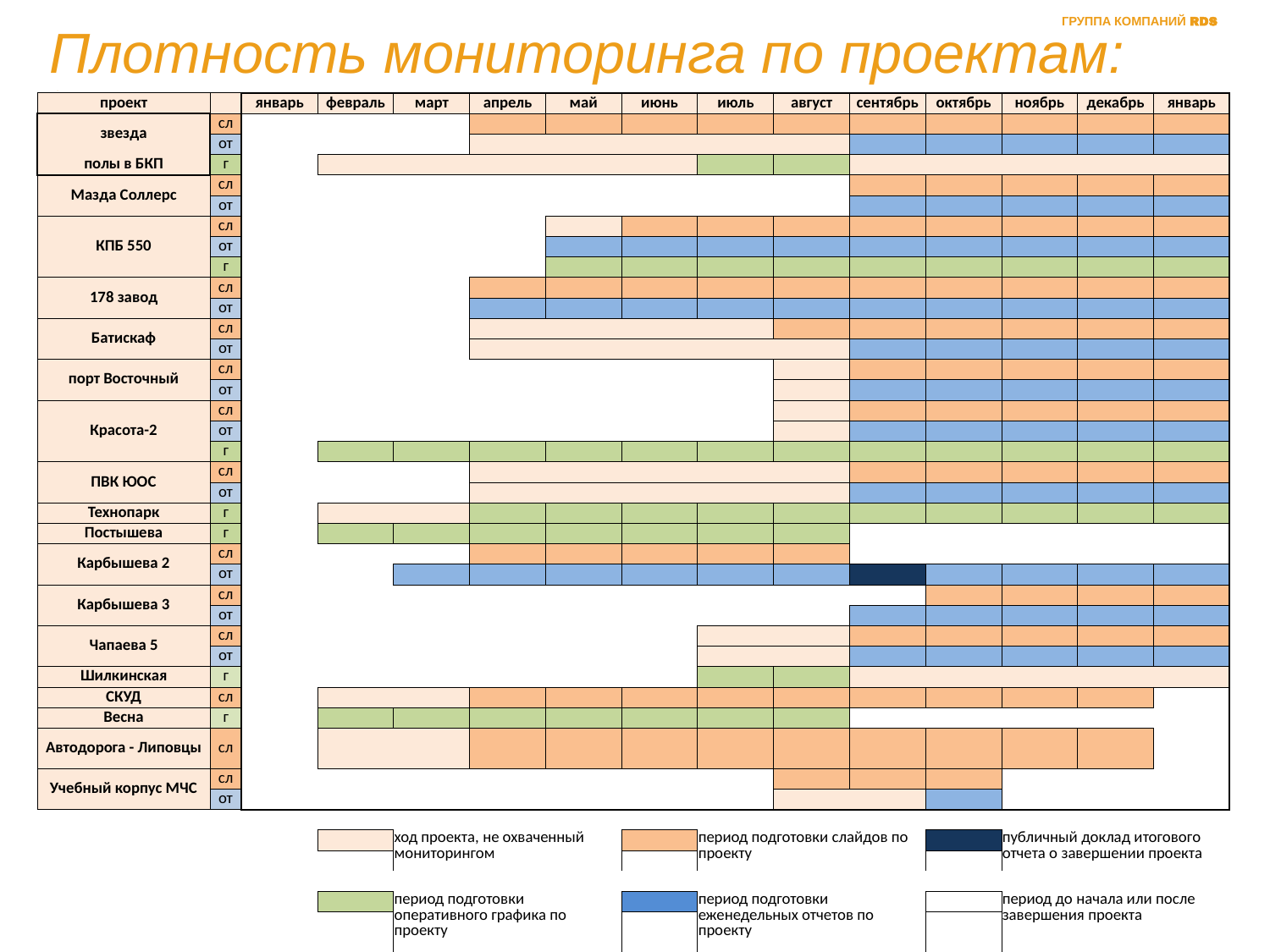

ГРУППА КОМПАНИЙ RDS
Плотность мониторинга по проектам:

| проект |  | январь | февраль | март | апрель | май | июнь | июль | август | сентябрь | октябрь | ноябрь | декабрь | январь |
| --- | --- | --- | --- | --- | --- | --- | --- | --- | --- | --- | --- | --- | --- | --- |
| звезда | сл |  |  |  |  |  |  |  |  |  |  |  |  |  |
|  | от |  |  |  |  |  |  |  |  |  |  |  |  |  |
| полы в БКП | г |  |  |  |  |  |  |  |  |  |  |  |  |  |
| Мазда Соллерс | сл |  |  |  |  |  |  |  |  |  |  |  |  |  |
|  | от |  |  |  |  |  |  |  |  |  |  |  |  |  |
| КПБ 550 | сл |  |  |  |  |  |  |  |  |  |  |  |  |  |
|  | от |  |  |  |  |  |  |  |  |  |  |  |  |  |
|  | г |  |  |  |  |  |  |  |  |  |  |  |  |  |
| 178 завод | сл |  |  |  |  |  |  |  |  |  |  |  |  |  |
|  | от |  |  |  |  |  |  |  |  |  |  |  |  |  |
| Батискаф | сл |  |  |  |  |  |  |  |  |  |  |  |  |  |
|  | от |  |  |  |  |  |  |  |  |  |  |  |  |  |
| порт Восточный | сл |  |  |  |  |  |  |  |  |  |  |  |  |  |
|  | от |  |  |  |  |  |  |  |  |  |  |  |  |  |
| Красота-2 | сл |  |  |  |  |  |  |  |  |  |  |  |  |  |
|  | от |  |  |  |  |  |  |  |  |  |  |  |  |  |
|  | г |  |  |  |  |  |  |  |  |  |  |  |  |  |
| ПВК ЮОС | сл |  |  |  |  |  |  |  |  |  |  |  |  |  |
|  | от |  |  |  |  |  |  |  |  |  |  |  |  |  |
| Технопарк | г |  |  |  |  |  |  |  |  |  |  |  |  |  |
| Постышева | г |  |  |  |  |  |  |  |  |  |  |  |  |  |
| Карбышева 2 | сл |  |  |  |  |  |  |  |  |  |  |  |  |  |
|  | от |  |  |  |  |  |  |  |  |  |  |  |  |  |
| Карбышева 3 | сл |  |  |  |  |  |  |  |  |  |  |  |  |  |
|  | от |  |  |  |  |  |  |  |  |  |  |  |  |  |
| Чапаева 5 | сл |  |  |  |  |  |  |  |  |  |  |  |  |  |
|  | от |  |  |  |  |  |  |  |  |  |  |  |  |  |
| Шилкинская | г |  |  |  |  |  |  |  |  |  |  |  |  |  |
| СКУД | сл |  |  |  |  |  |  |  |  |  |  |  |  |  |
| Весна | г |  |  |  |  |  |  |  |  |  |  |  |  |  |
| Автодорога - Липовцы | сл |  |  |  |  |  |  |  |  |  |  |  |  |  |
| Учебный корпус МЧС | сл |  |  |  |  |  |  |  |  |  |  |  |  |  |
|  | от |  |  |  |  |  |  |  |  |  |  |  |  |  |
|  |  |  |  |  |  |  |  |  |  |  |  |  |  |  |
|  |  |  |  | ход проекта, не охваченный мониторингом |  |  |  | период подготовки слайдов по проекту |  |  |  | публичный доклад итогового отчета о завершении проекта |  |  |
|  |  |  |  |  |  |  |  |  |  |  |  |  |  |  |
|  |  |  |  |  |  |  |  |  |  |  |  |  |  |  |
|  |  |  |  | период подготовки оперативного графика по проекту |  |  |  | период подготовки еженедельных отчетов по проекту |  |  |  | период до начала или после завершения проекта |  |  |
|  |  |  |  |  |  |  |  |  |  |  |  |  |  |  |